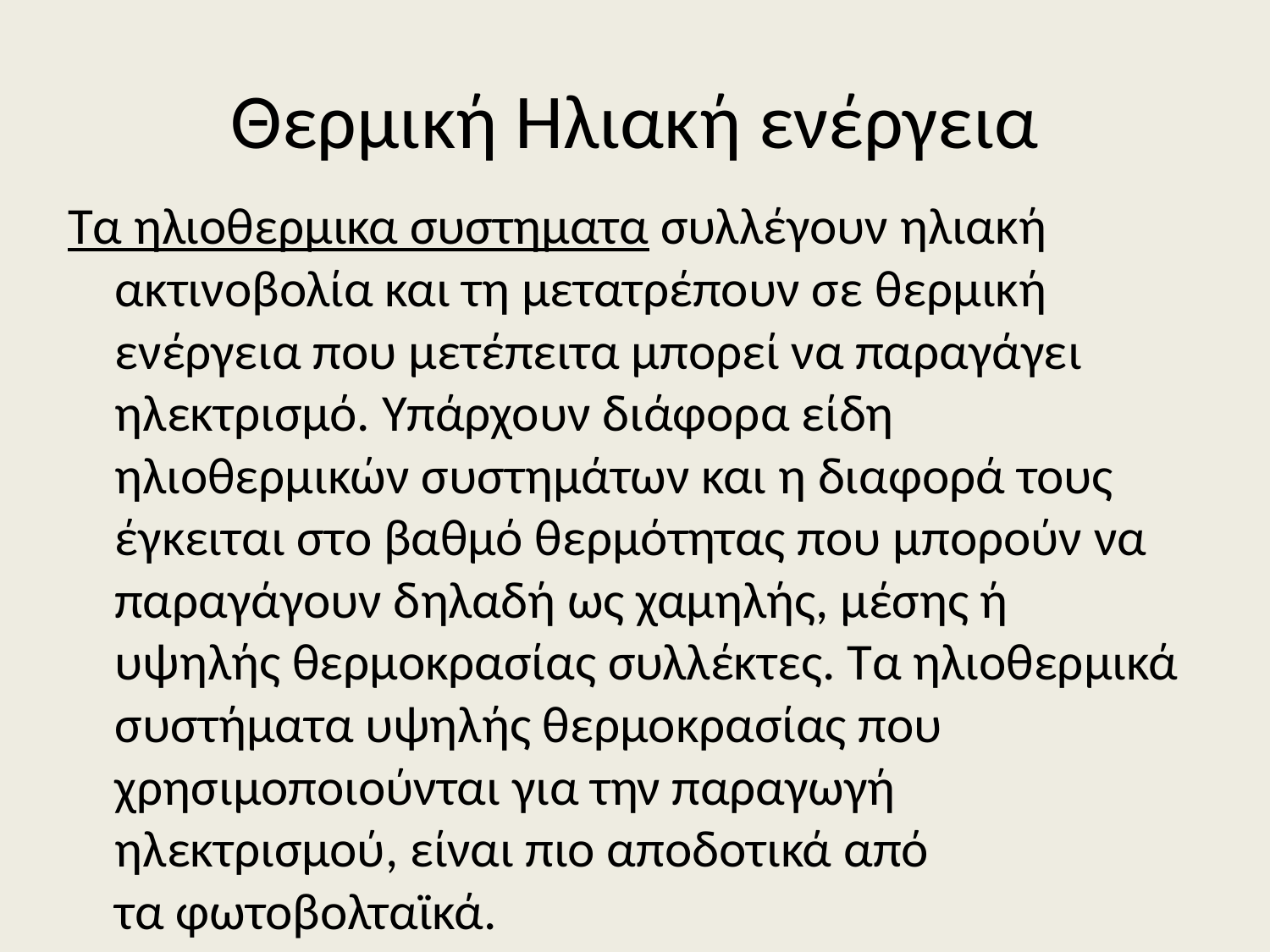

# Θερμική Ηλιακή ενέργεια
Τα ηλιοθερμικα συστηματα συλλέγουν ηλιακή ακτινοβολία και τη μετατρέπουν σε θερμική ενέργεια που μετέπειτα μπορεί να παραγάγει ηλεκτρισμό. Υπάρχουν διάφορα είδη ηλιοθερμικών συστημάτων και η διαφορά τους έγκειται στο βαθμό θερμότητας που μπορούν να παραγάγουν δηλαδή ως χαμηλής, μέσης ή υψηλής θερμοκρασίας συλλέκτες. Τα ηλιοθερμικά συστήματα υψηλής θερμοκρασίας που χρησιμοποιούνται για την παραγωγή ηλεκτρισμού, είναι πιο αποδοτικά από τα φωτοβολταϊκά.